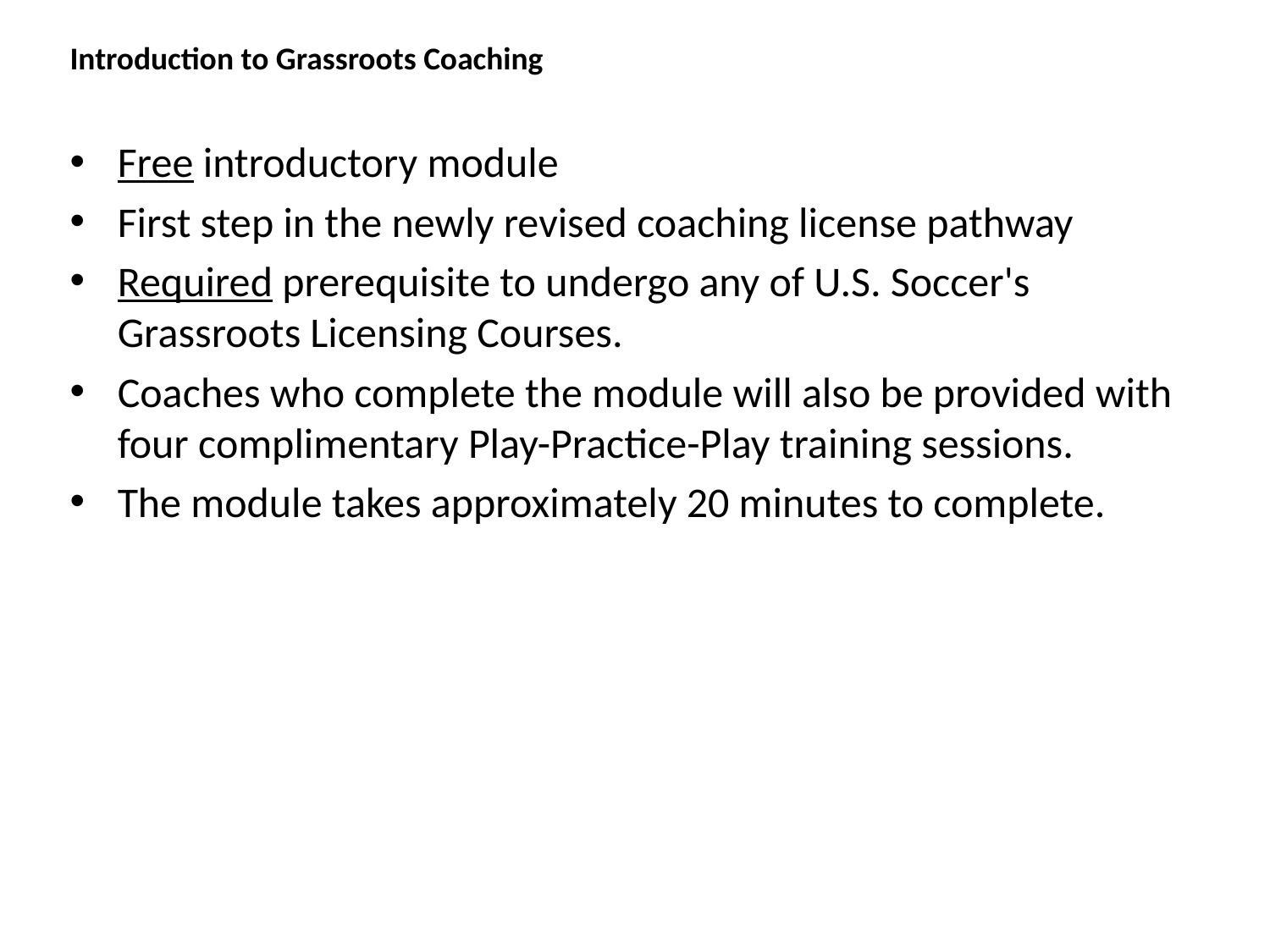

Introduction to Grassroots Coaching

Free introductory module
First step in the newly revised coaching license pathway
Required prerequisite to undergo any of U.S. Soccer's Grassroots Licensing Courses.
Coaches who complete the module will also be provided with four complimentary Play-Practice-Play training sessions.
The module takes approximately 20 minutes to complete.